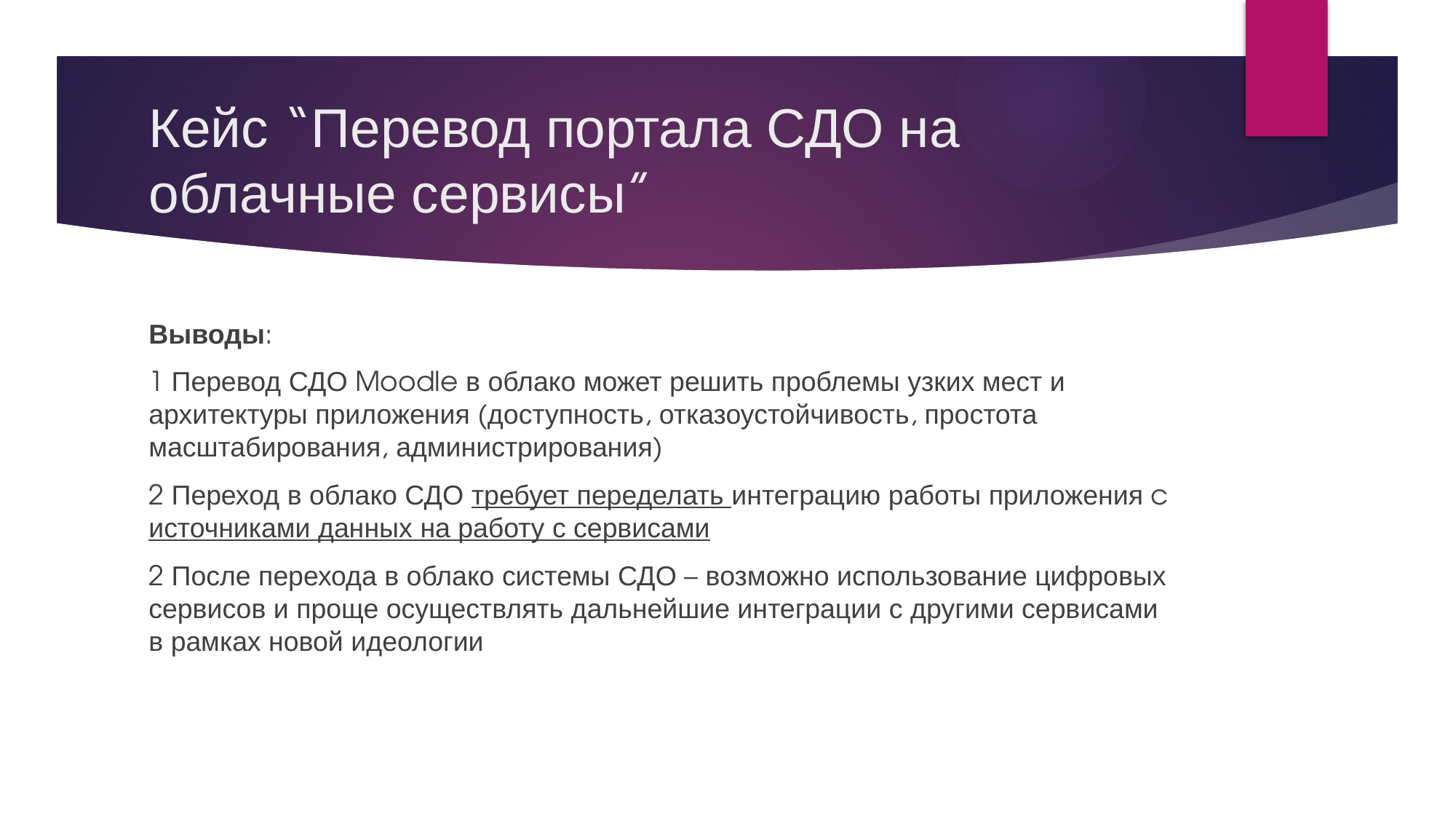

# Кейс “Перевод портала СДО на облачные сервисы”
Выводы:
1 Перевод СДО Moodle в облако может решить проблемы узких мест и архитектуры приложения (доступность, отказоустойчивость, простота масштабирования, администрирования)
2 Переход в облако СДО требует переделать интеграцию работы приложения c источниками данных на работу с сервисами
2 После перехода в облако системы СДО – возможно использование цифровых сервисов и проще осуществлять дальнейшие интеграции с другими сервисами в рамках новой идеологии